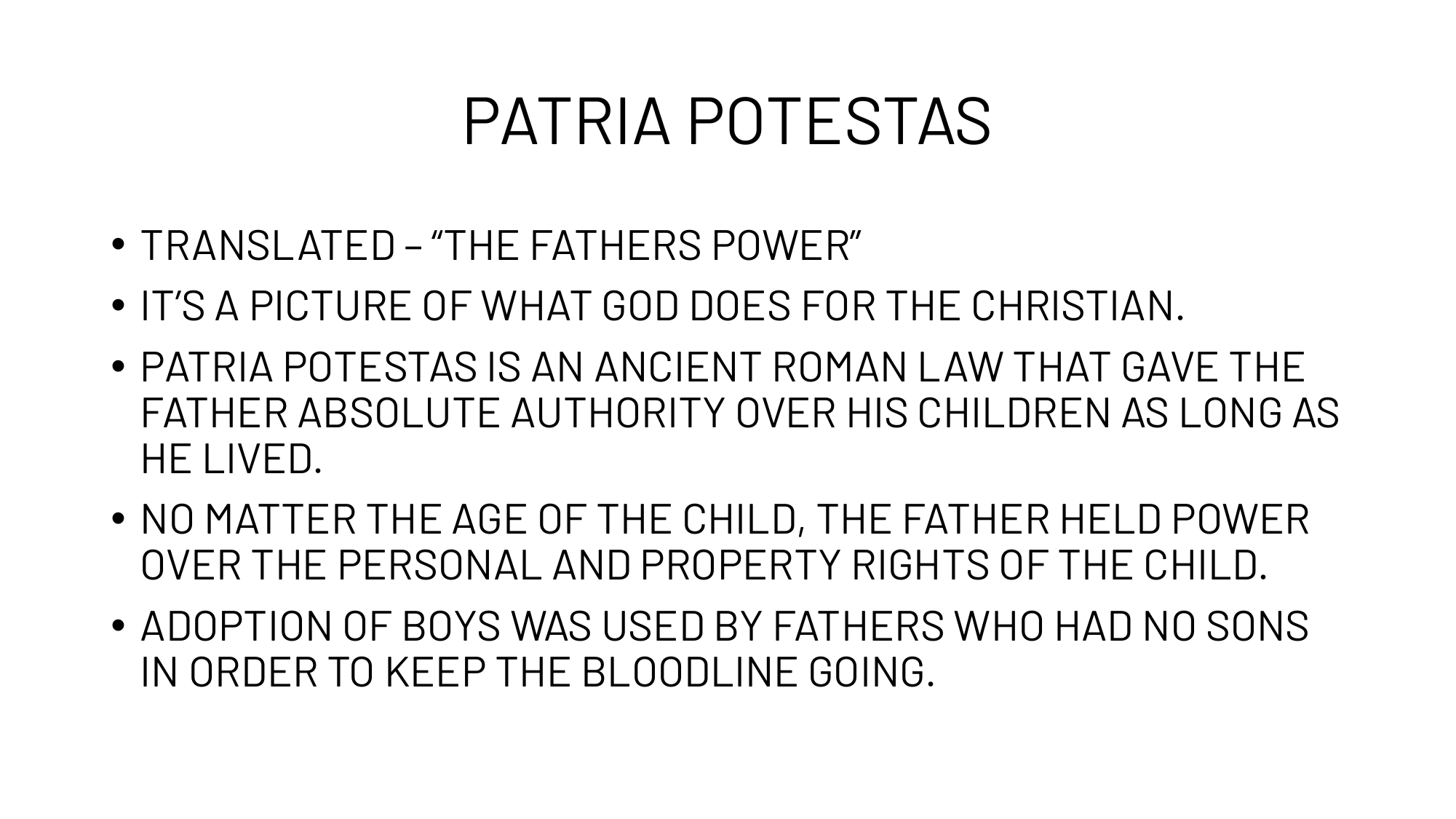

# PATRIA POTESTAS
TRANSLATED – “THE FATHERS POWER”
IT’S A PICTURE OF WHAT GOD DOES FOR THE CHRISTIAN.
PATRIA POTESTAS IS AN ANCIENT ROMAN LAW THAT GAVE THE FATHER ABSOLUTE AUTHORITY OVER HIS CHILDREN AS LONG AS HE LIVED.
NO MATTER THE AGE OF THE CHILD, THE FATHER HELD POWER OVER THE PERSONAL AND PROPERTY RIGHTS OF THE CHILD.
ADOPTION OF BOYS WAS USED BY FATHERS WHO HAD NO SONS IN ORDER TO KEEP THE BLOODLINE GOING.